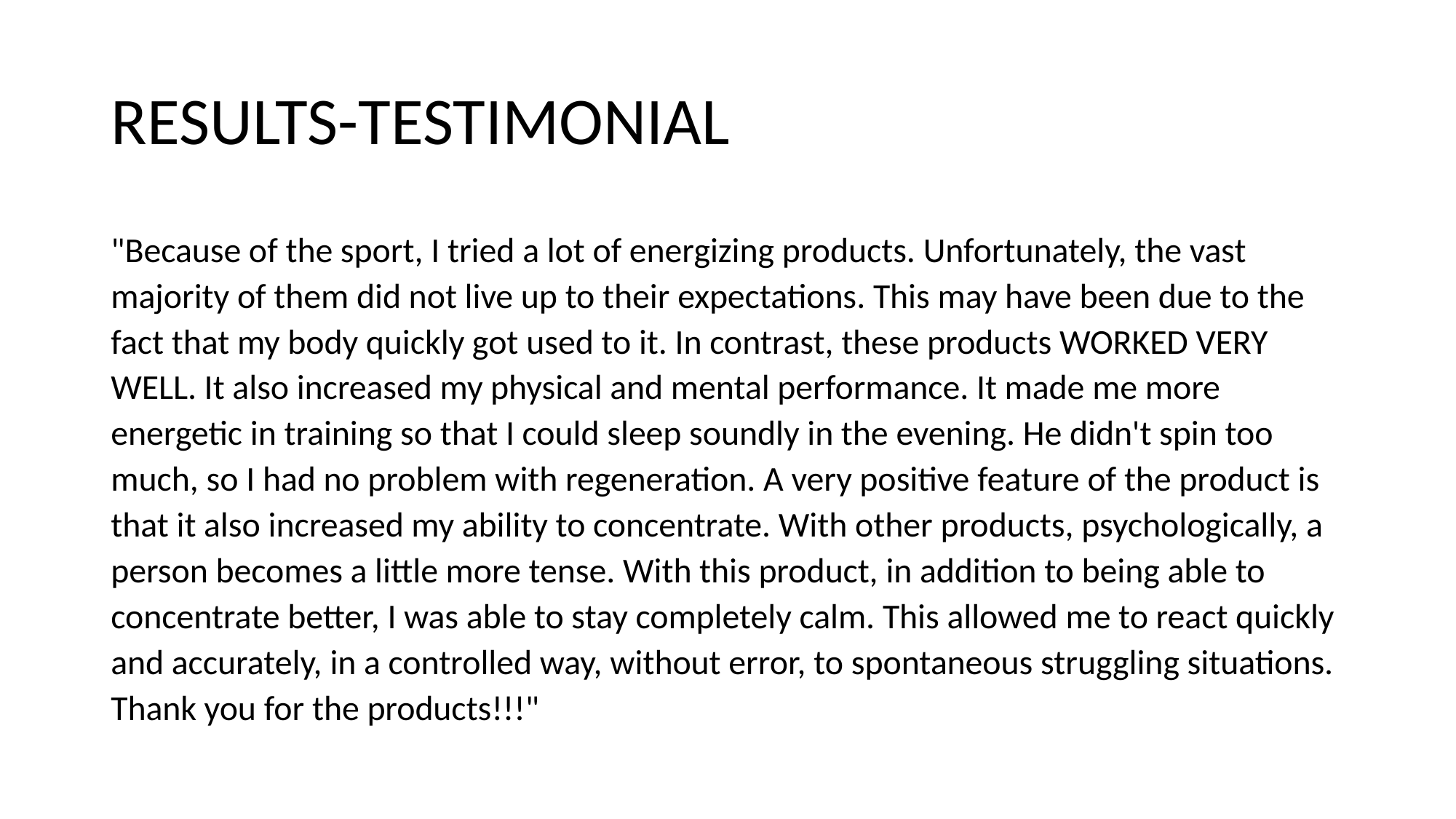

# RESULTS-TESTIMONIAL
"Because of the sport, I tried a lot of energizing products. Unfortunately, the vast majority of them did not live up to their expectations. This may have been due to the fact that my body quickly got used to it. In contrast, these products WORKED VERY WELL. It also increased my physical and mental performance. It made me more energetic in training so that I could sleep soundly in the evening. He didn't spin too much, so I had no problem with regeneration. A very positive feature of the product is that it also increased my ability to concentrate. With other products, psychologically, a person becomes a little more tense. With this product, in addition to being able to concentrate better, I was able to stay completely calm. This allowed me to react quickly and accurately, in a controlled way, without error, to spontaneous struggling situations. Thank you for the products!!!"